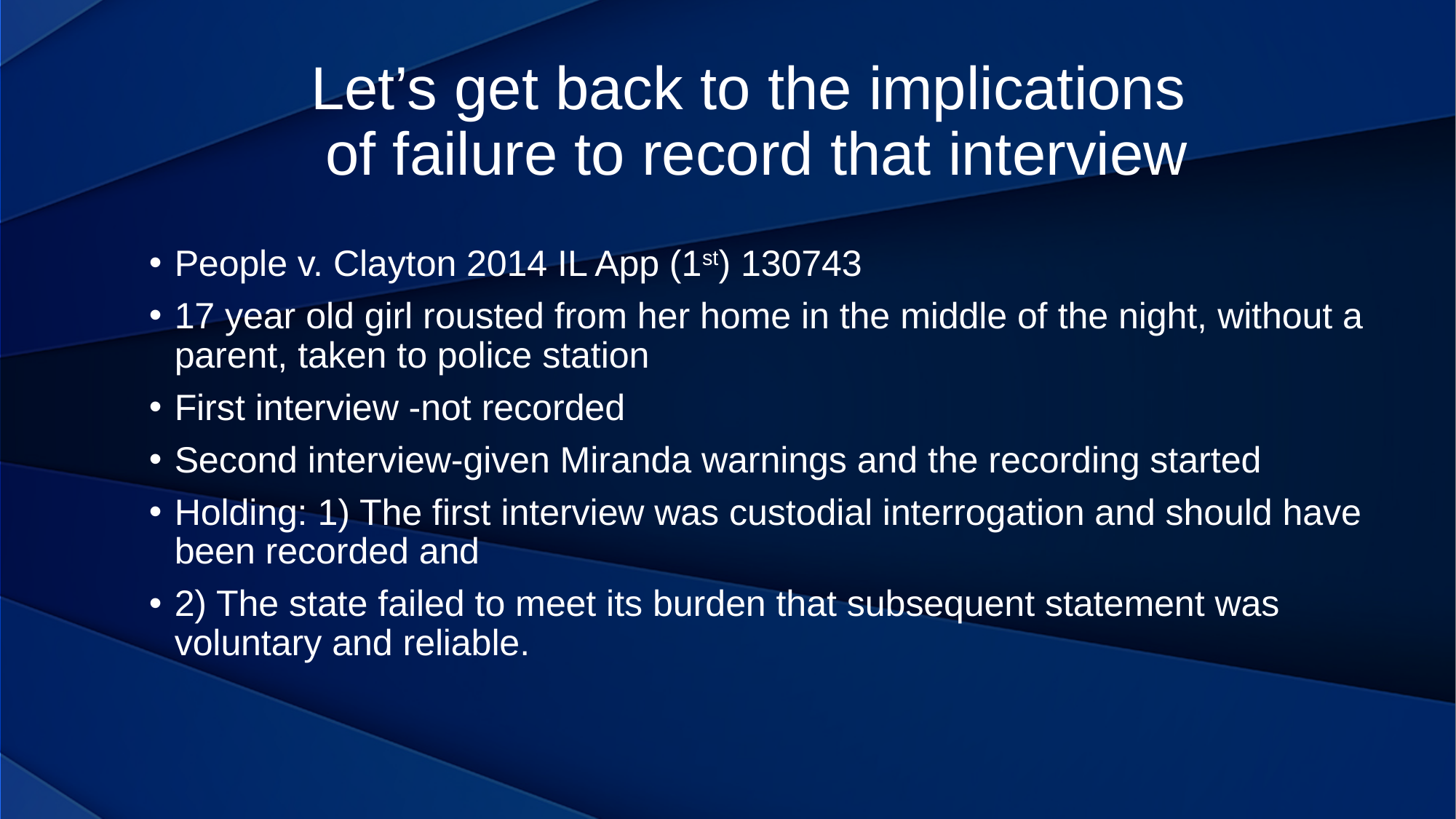

Let’s get back to the implications
of failure to record that interview
People v. Clayton 2014 IL App (1st) 130743
17 year old girl rousted from her home in the middle of the night, without a parent, taken to police station
First interview -not recorded
Second interview-given Miranda warnings and the recording started
Holding: 1) The first interview was custodial interrogation and should have  been recorded and
2) The state failed to meet its burden that subsequent statement was voluntary and reliable.